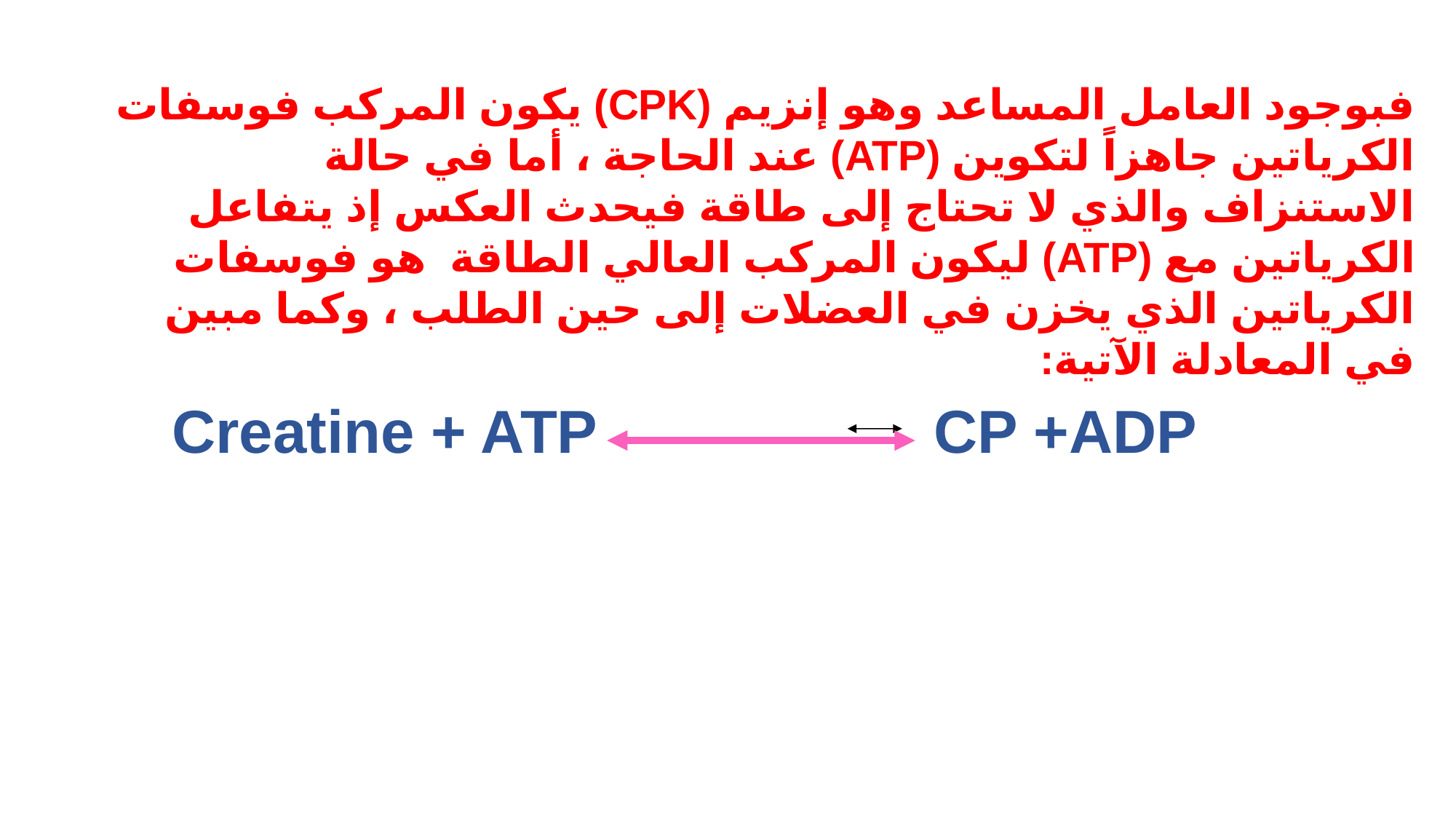

فبوجود العامل المساعد وهو إنزيم (CPK) يكون المركب فوسفات الكرياتين جاهزاً لتكوين (ATP) عند الحاجة ، أما في حالة الاستنزاف والذي لا تحتاج إلى طاقة فيحدث العكس إذ يتفاعل الكرياتين مع (ATP) ليكون المركب العالي الطاقة  هو فوسفات الكرياتين الذي يخزن في العضلات إلى حين الطلب ، وكما مبين في المعادلة الآتية:

Creatine + ATP                    CP +ADP